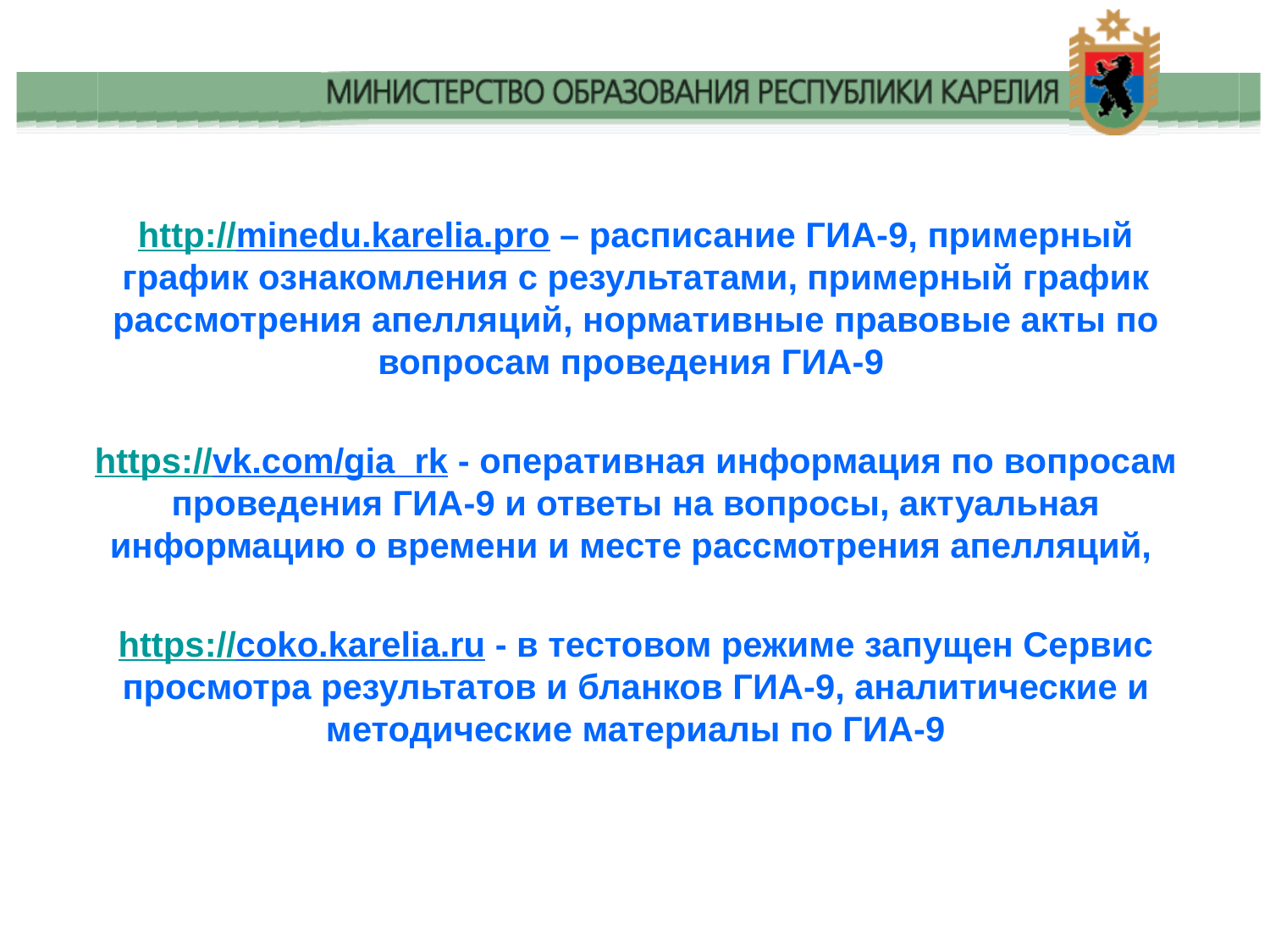

http://minedu.karelia.pro – расписание ГИА-9, примерный график ознакомления с результатами, примерный график рассмотрения апелляций, нормативные правовые акты по вопросам проведения ГИА-9

https://vk.com/gia_rk - оперативная информация по вопросам проведения ГИА-9 и ответы на вопросы, актуальная информацию о времени и месте рассмотрения апелляций,

https://coko.karelia.ru - в тестовом режиме запущен Сервис просмотра результатов и бланков ГИА-9, аналитические и методические материалы по ГИА-9